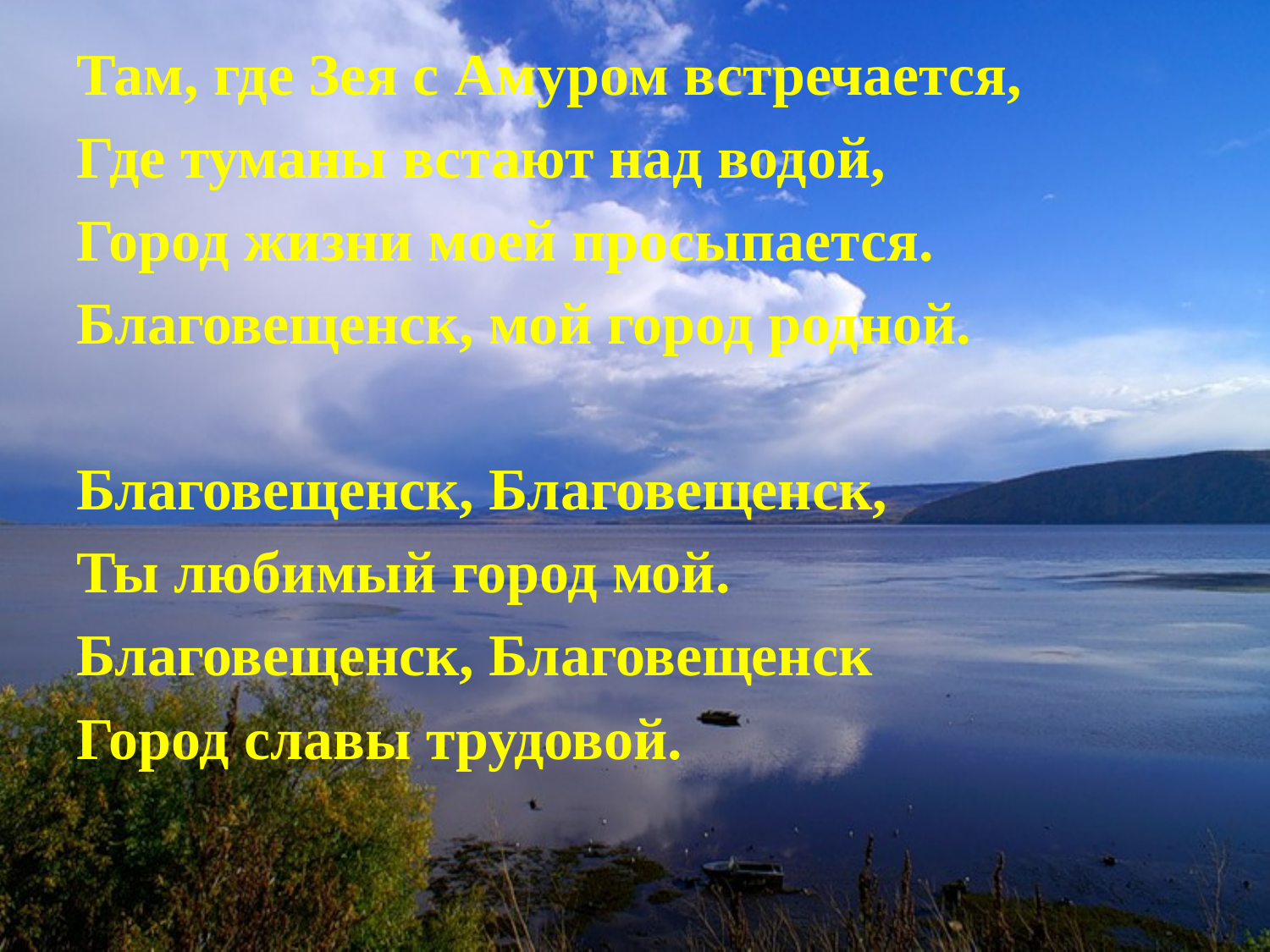

Там, где Зея с Амуром встречается,
Где туманы встают над водой,
Город жизни моей просыпается.
Благовещенск, мой город родной.

Благовещенск, Благовещенск,
Ты любимый город мой.
Благовещенск, Благовещенск
Город славы трудовой.

#